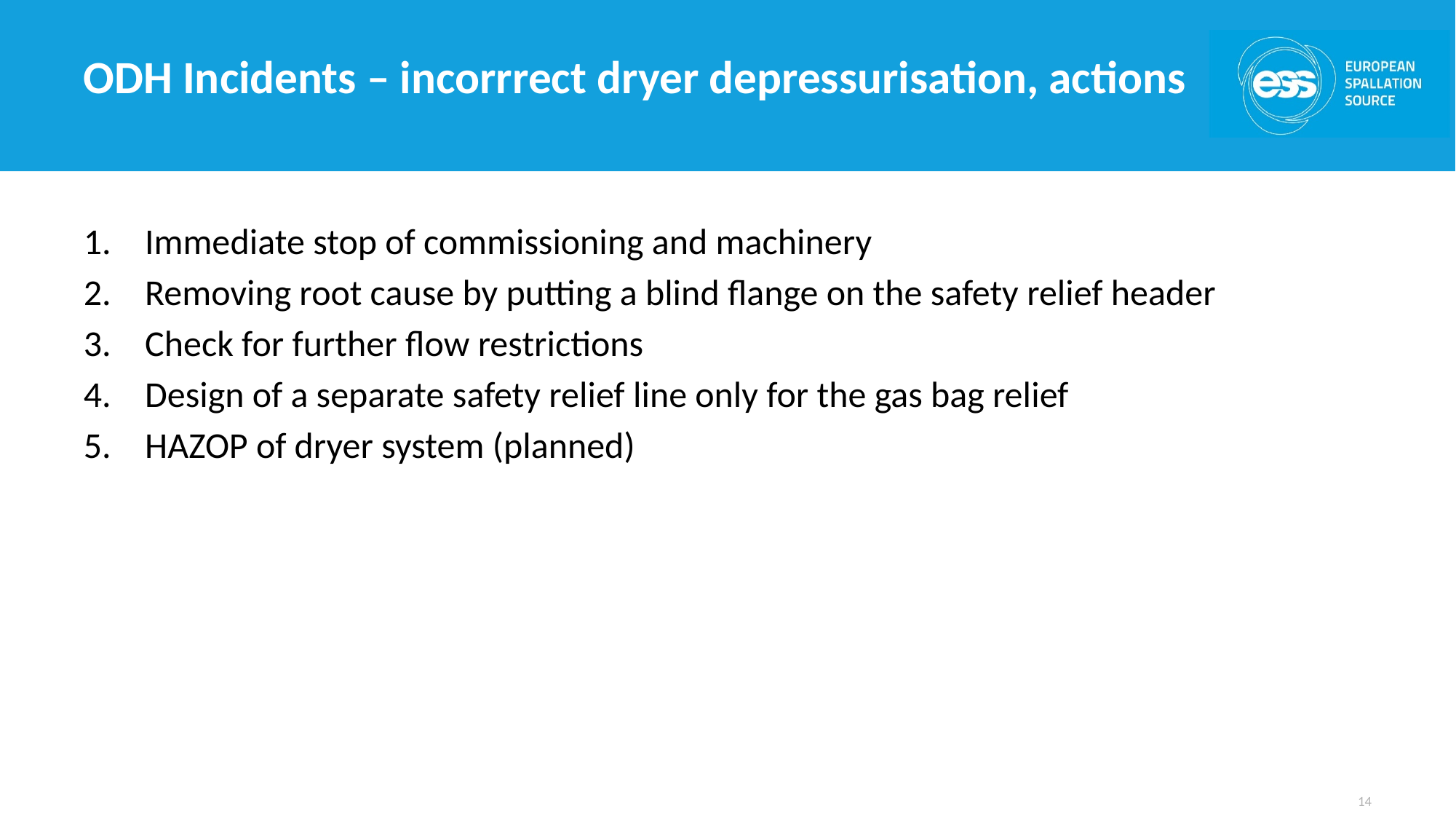

# ODH Incidents – incorrrect dryer depressurisation, actions
Immediate stop of commissioning and machinery
Removing root cause by putting a blind flange on the safety relief header
Check for further flow restrictions
Design of a separate safety relief line only for the gas bag relief
HAZOP of dryer system (planned)

14